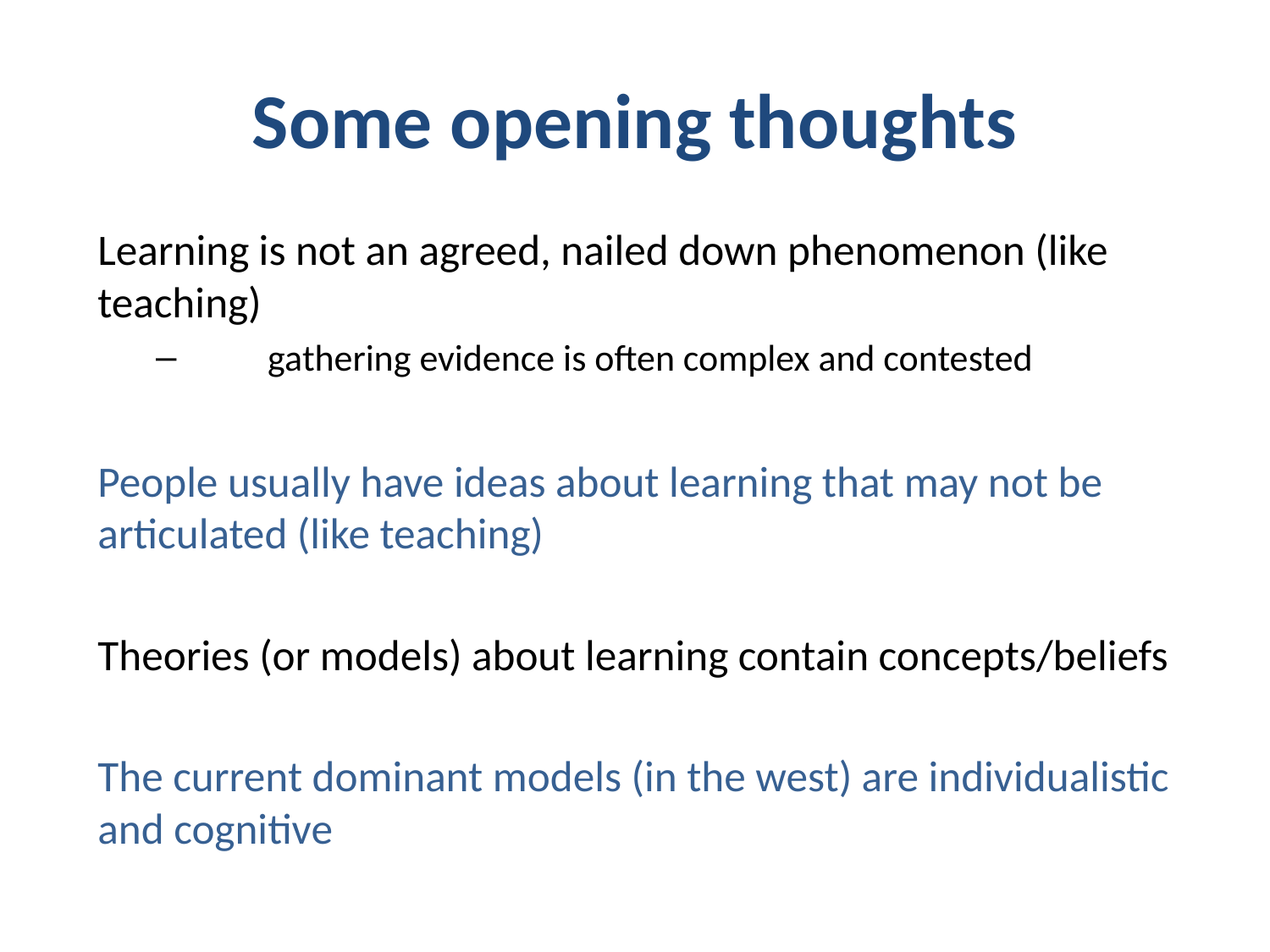

# Some opening thoughts
Learning is not an agreed, nailed down phenomenon (like teaching)
	gathering evidence is often complex and contested

People usually have ideas about learning that may not be articulated (like teaching)

Theories (or models) about learning contain concepts/beliefs

The current dominant models (in the west) are individualistic and cognitive